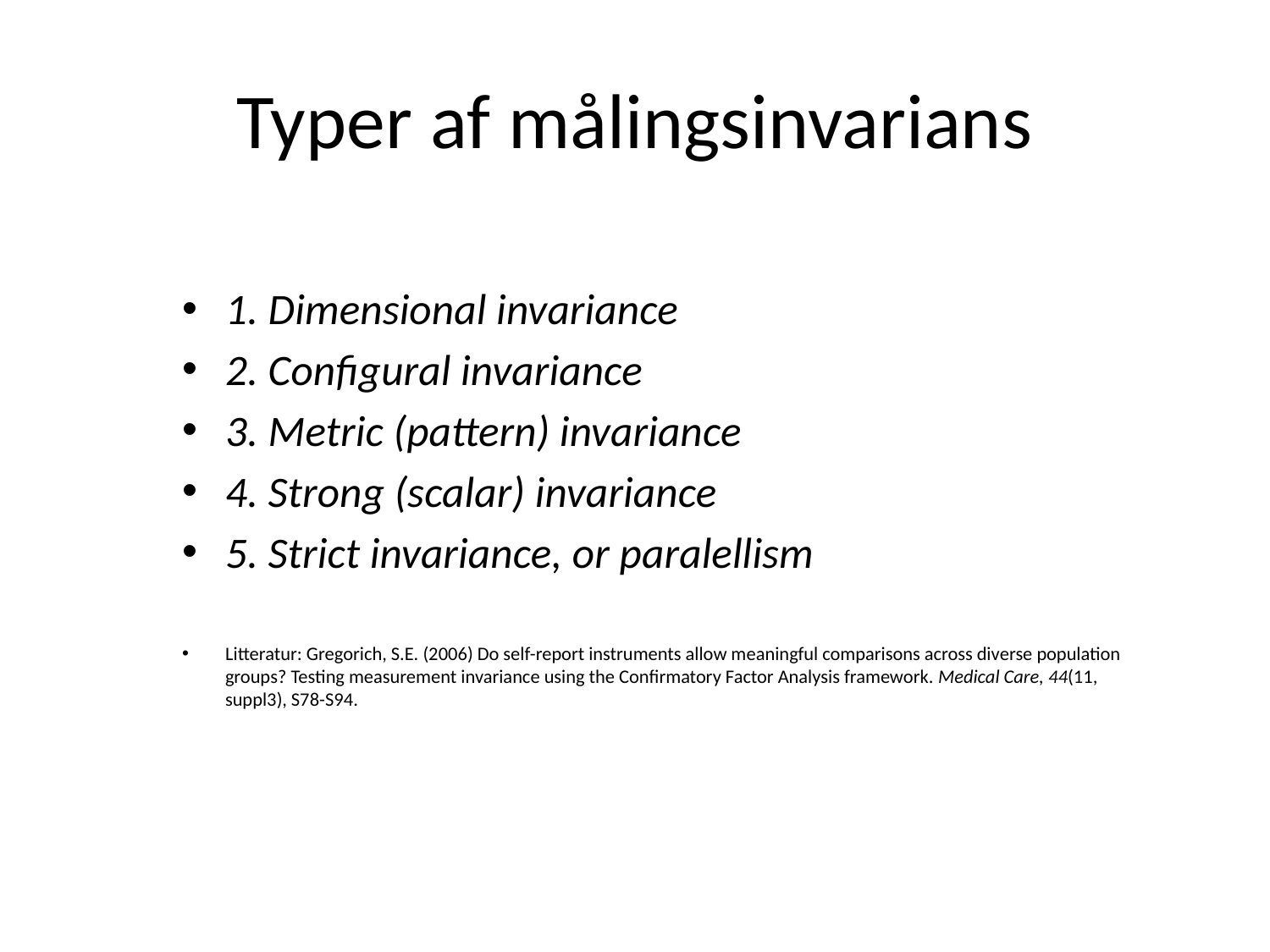

# Typer af målingsinvarians
1. Dimensional invariance
2. Configural invariance
3. Metric (pattern) invariance
4. Strong (scalar) invariance
5. Strict invariance, or paralellism

Litteratur: Gregorich, S.E. (2006) Do self-report instruments allow meaningful comparisons across diverse population groups? Testing measurement invariance using the Confirmatory Factor Analysis framework. Medical Care, 44(11, suppl3), S78-S94.